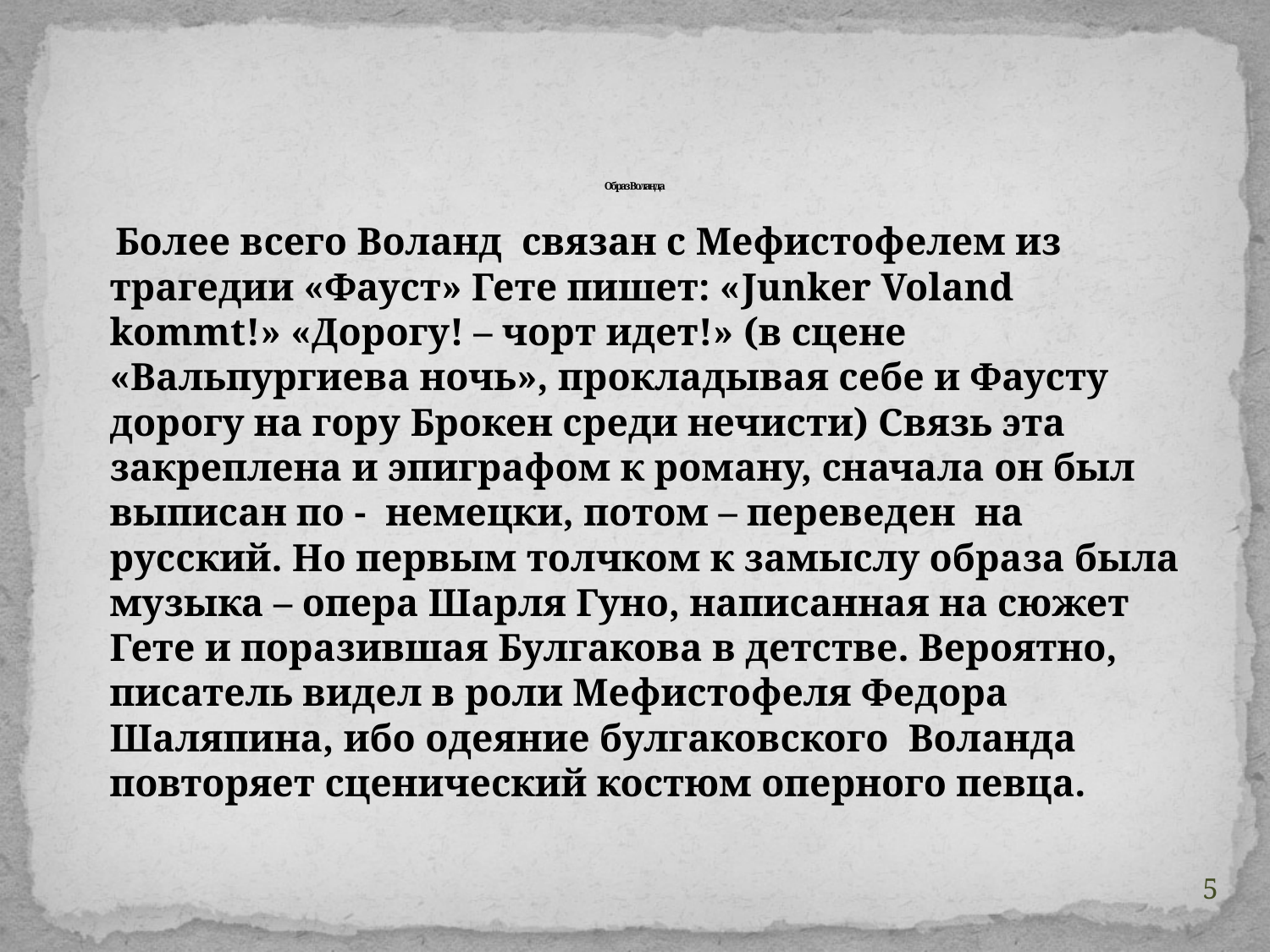

# Образ Воланда
    Более всего Воланд  связан с Мефистофелем из трагедии «Фауст» Гете пишет: «Junker Voland kommt!» «Дорогу! – чорт идет!» (в сцене «Вальпургиева ночь», прокладывая себе и Фаусту дорогу на гору Брокен среди нечисти) Связь эта закреплена и эпиграфом к роману, сначала он был выписан по -  немецки, потом – переведен  на русский. Но первым толчком к замыслу образа была музыка – опера Шарля Гуно, написанная на сюжет Гете и поразившая Булгакова в детстве. Вероятно, писатель видел в роли Мефистофеля Федора Шаляпина, ибо одеяние булгаковского  Воланда повторяет сценический костюм оперного певца.

5